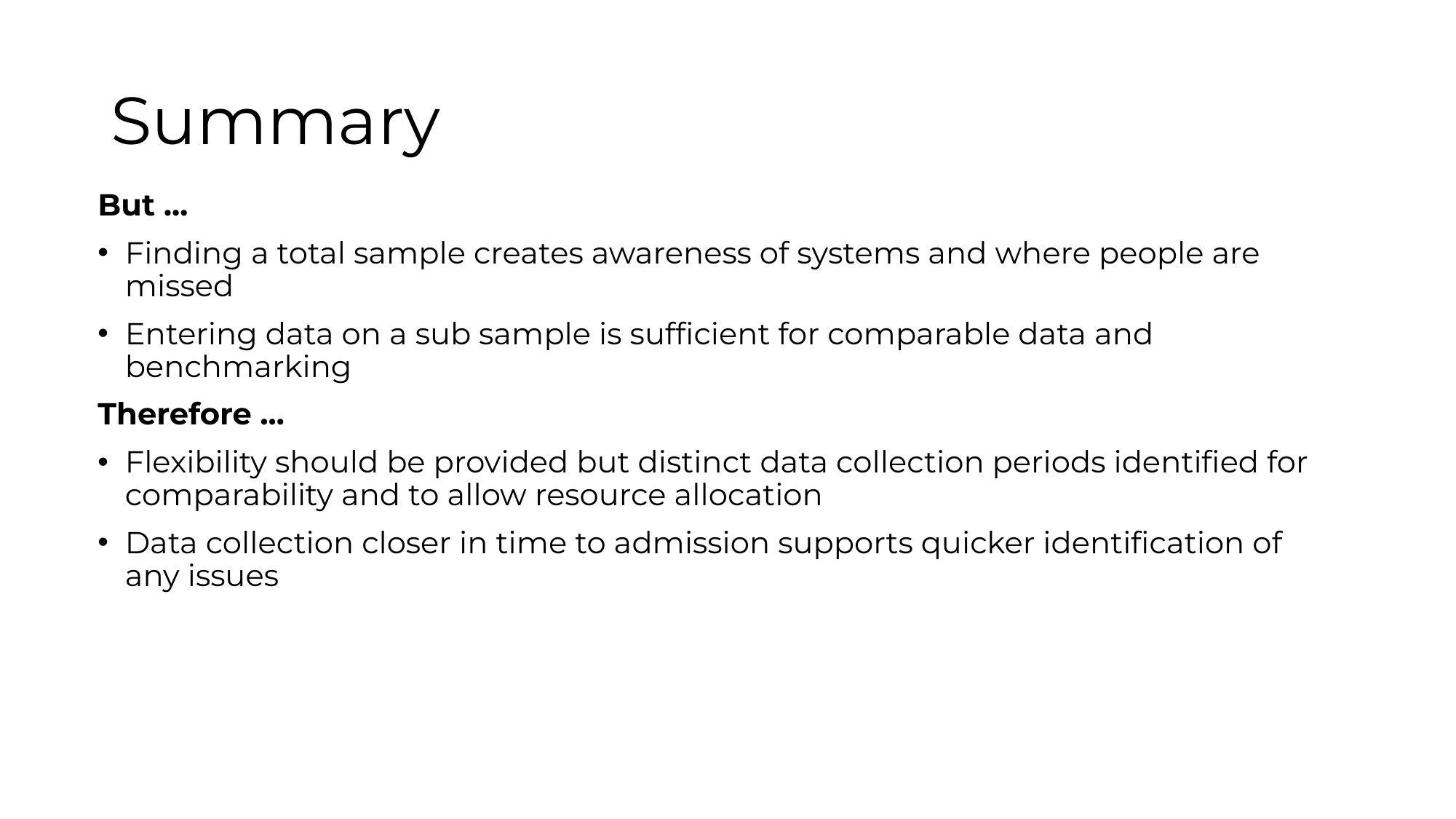

# Summary
But …
Finding a total sample creates awareness of systems and where people are missed
Entering data on a sub sample is sufficient for comparable data and benchmarking
Therefore …
Flexibility should be provided but distinct data collection periods identified for comparability and to allow resource allocation
Data collection closer in time to admission supports quicker identification of any issues